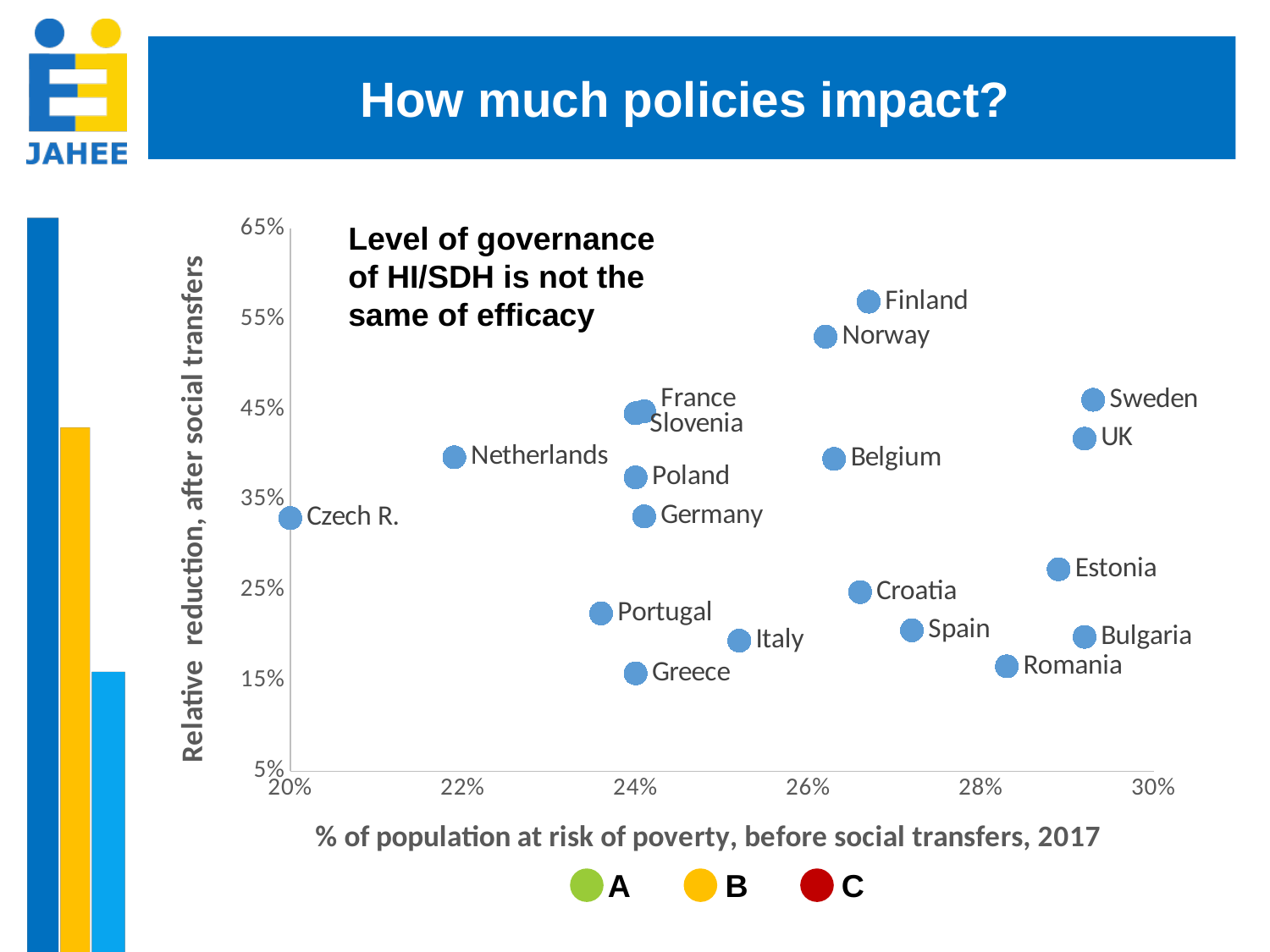

How much policies impact?

### Chart

| Category |  |
|---|---|
Level of governance of HI/SDH is not the same of efficacy
A
B
C